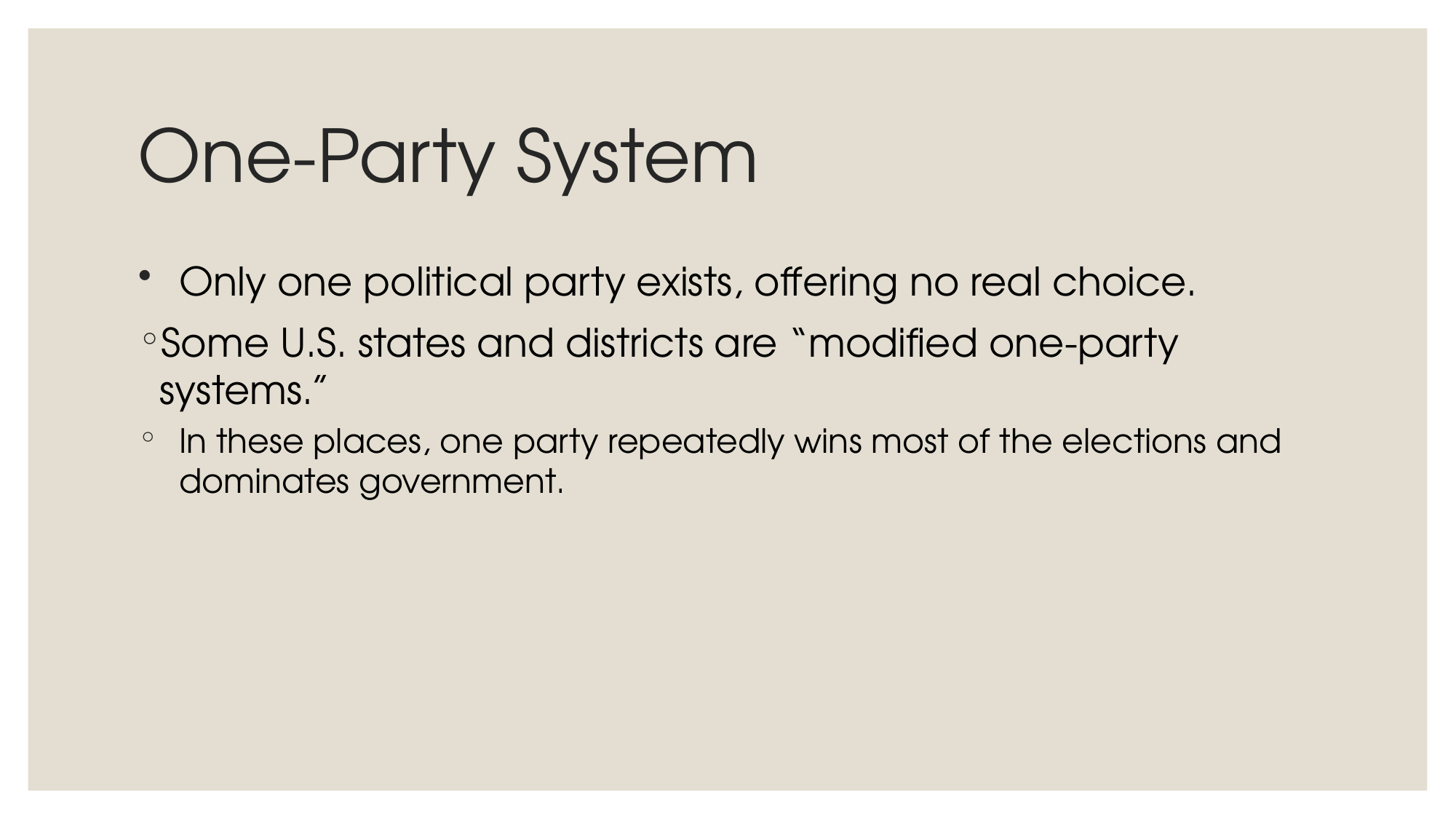

# One-Party System
Only one political party exists, offering no real choice.
Some U.S. states and districts are “modified one-party systems.”
In these places, one party repeatedly wins most of the elections and dominates government.